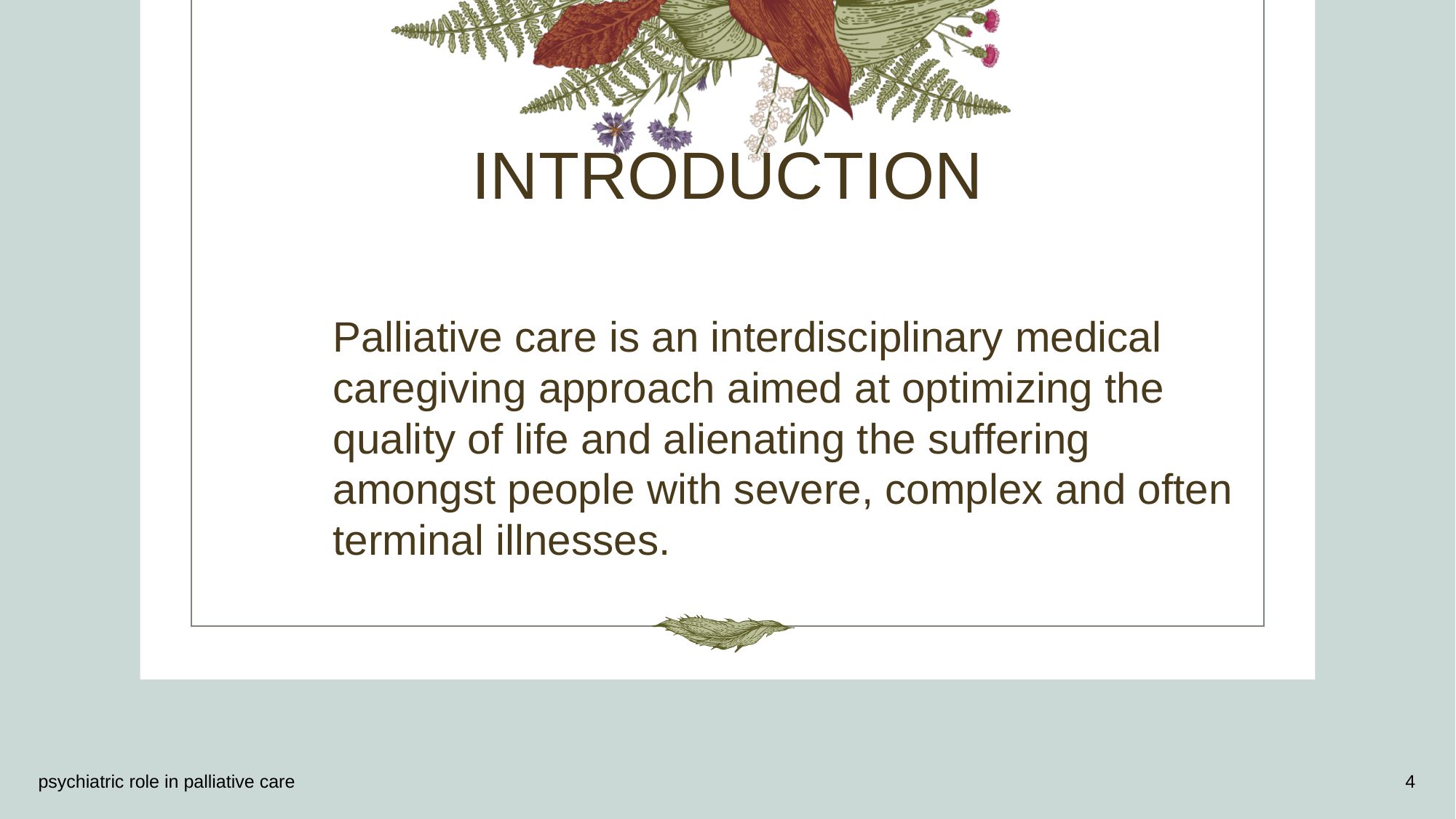

# INTRODUCTION
Palliative care is an interdisciplinary medical caregiving approach aimed at optimizing the quality of life and alienating the suffering amongst people with severe, complex and often terminal illnesses.
psychiatric role in palliative care
4